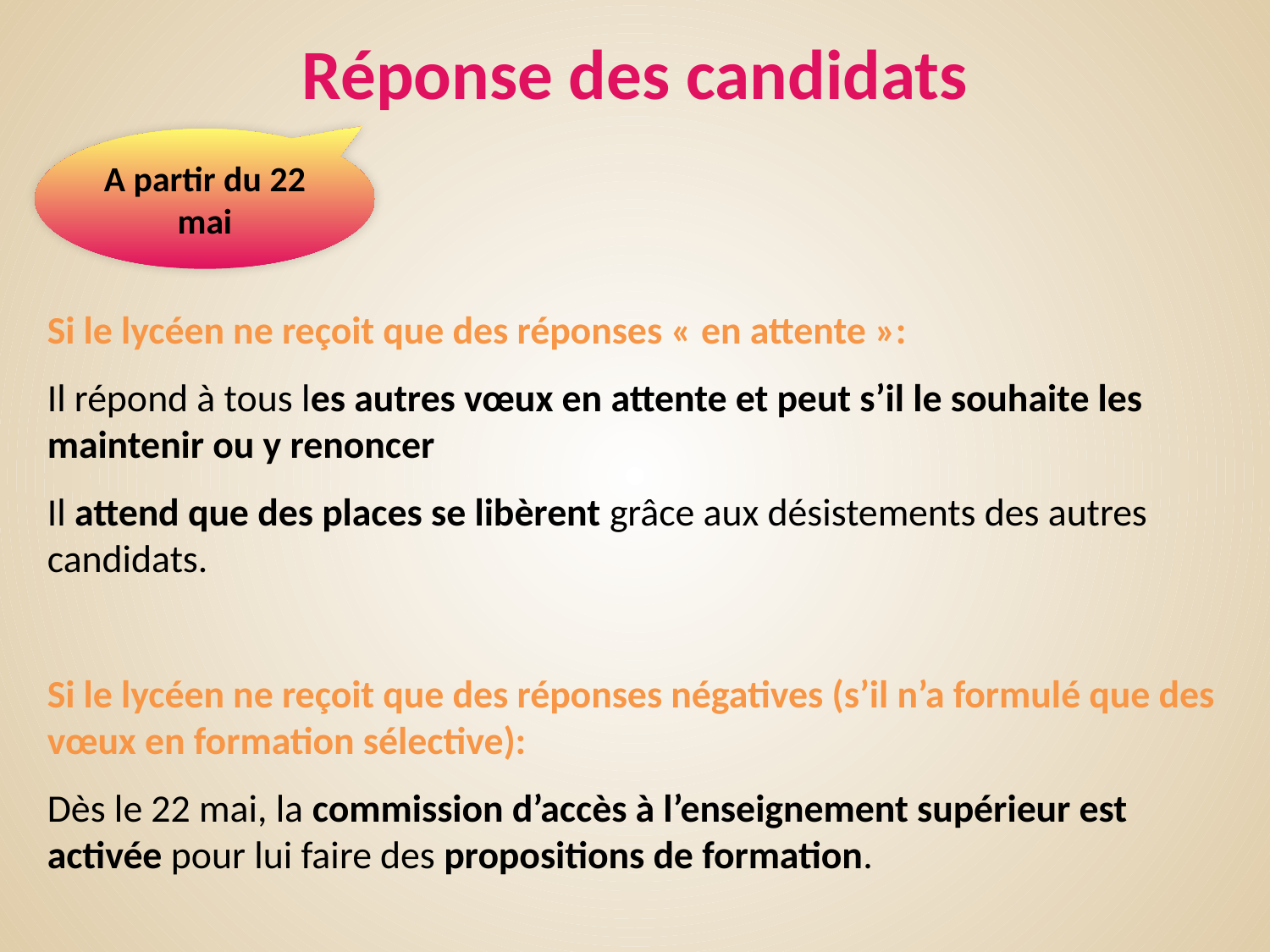

Réponse des candidats
A partir du 22 mai
Si le lycéen ne reçoit que des réponses « en attente »:
Il répond à tous les autres vœux en attente et peut s’il le souhaite les maintenir ou y renoncer
Il attend que des places se libèrent grâce aux désistements des autres candidats.

Si le lycéen ne reçoit que des réponses négatives (s’il n’a formulé que des vœux en formation sélective):
Dès le 22 mai, la commission d’accès à l’enseignement supérieur est activée pour lui faire des propositions de formation.